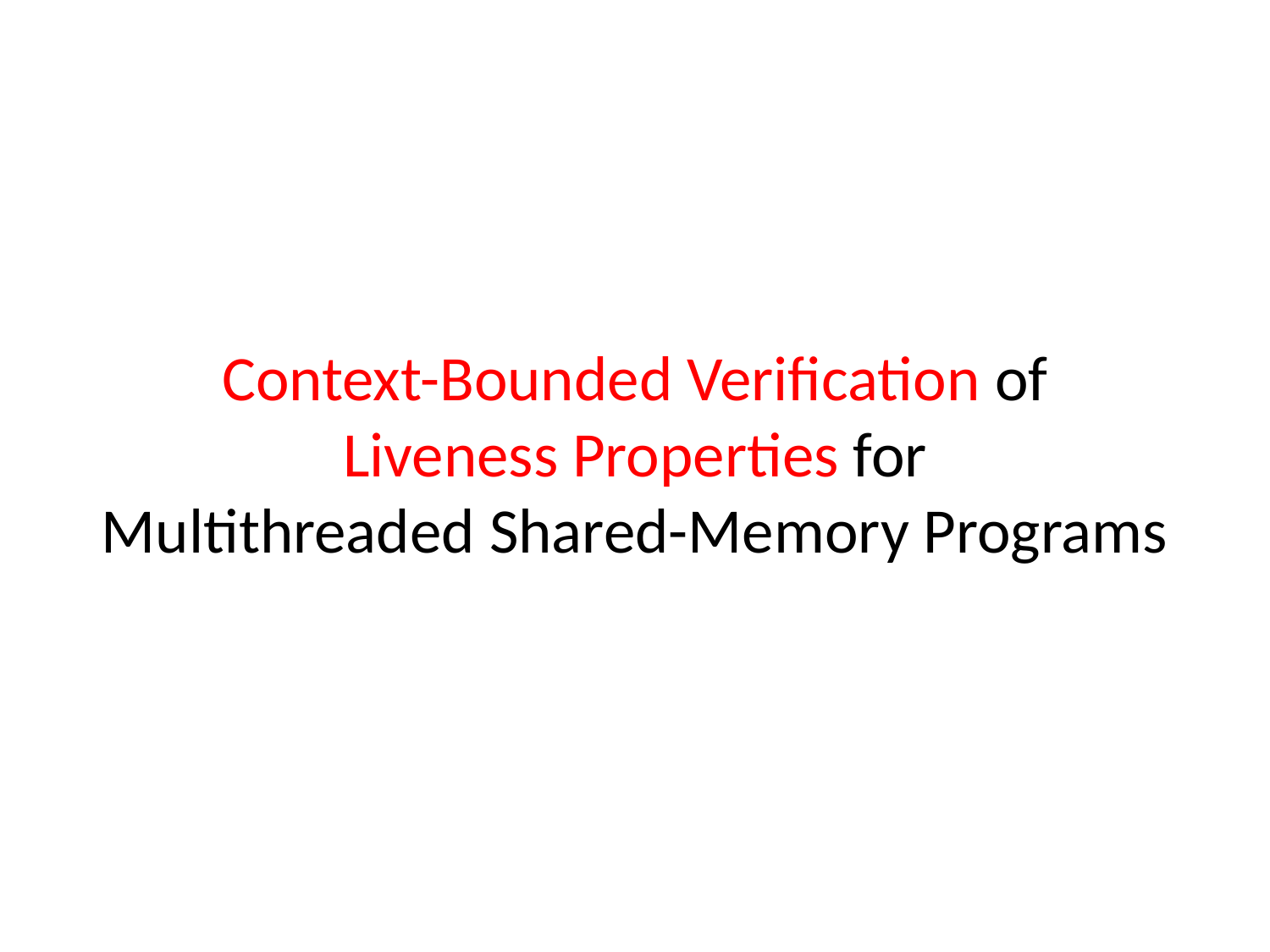

# Context-Bounded Verification of Liveness Properties for Multithreaded Shared-Memory Programs